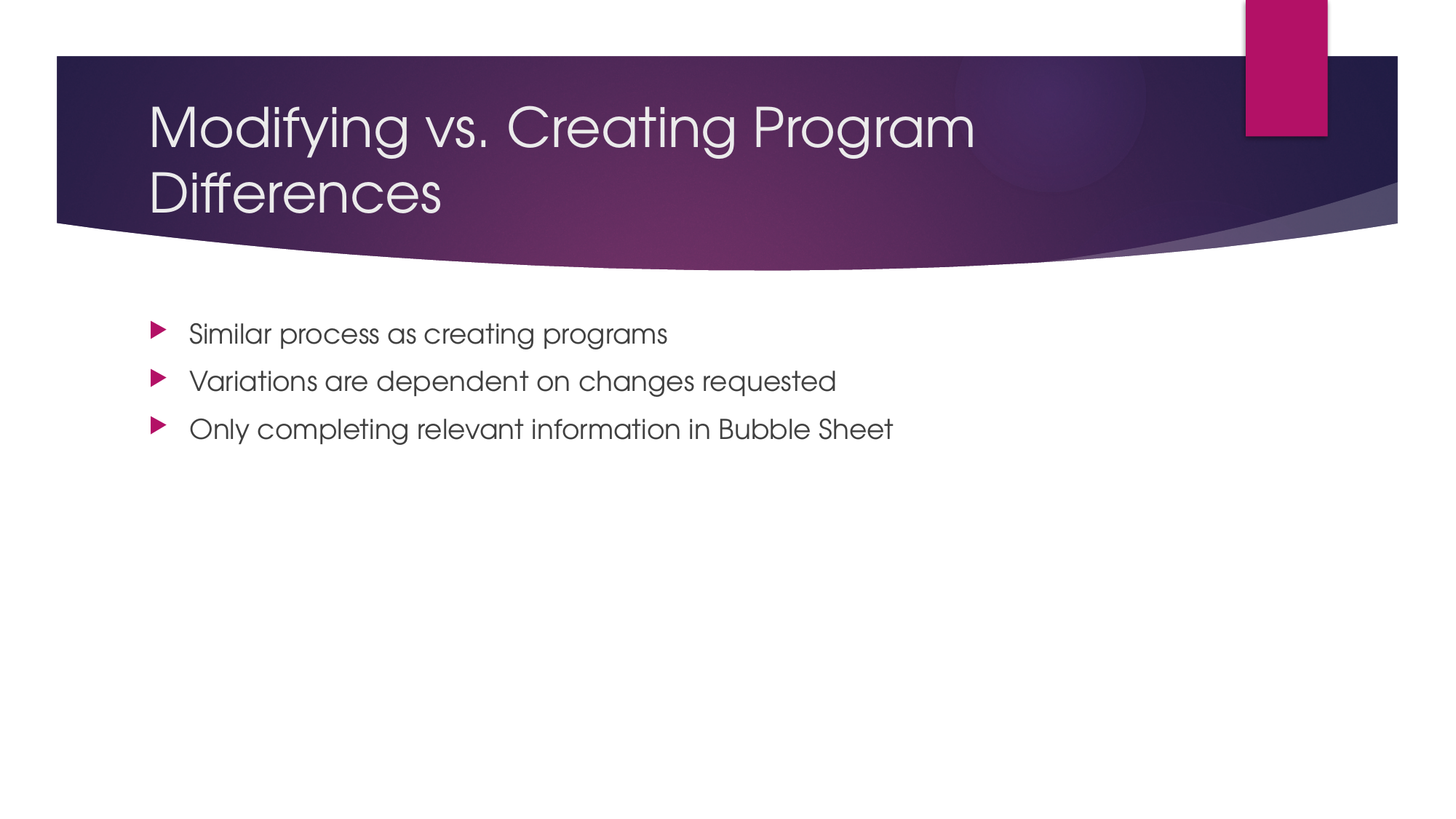

# Modifying vs. Creating Program Differences
Similar process as creating programs
Variations are dependent on changes requested
Only completing relevant information in Bubble Sheet